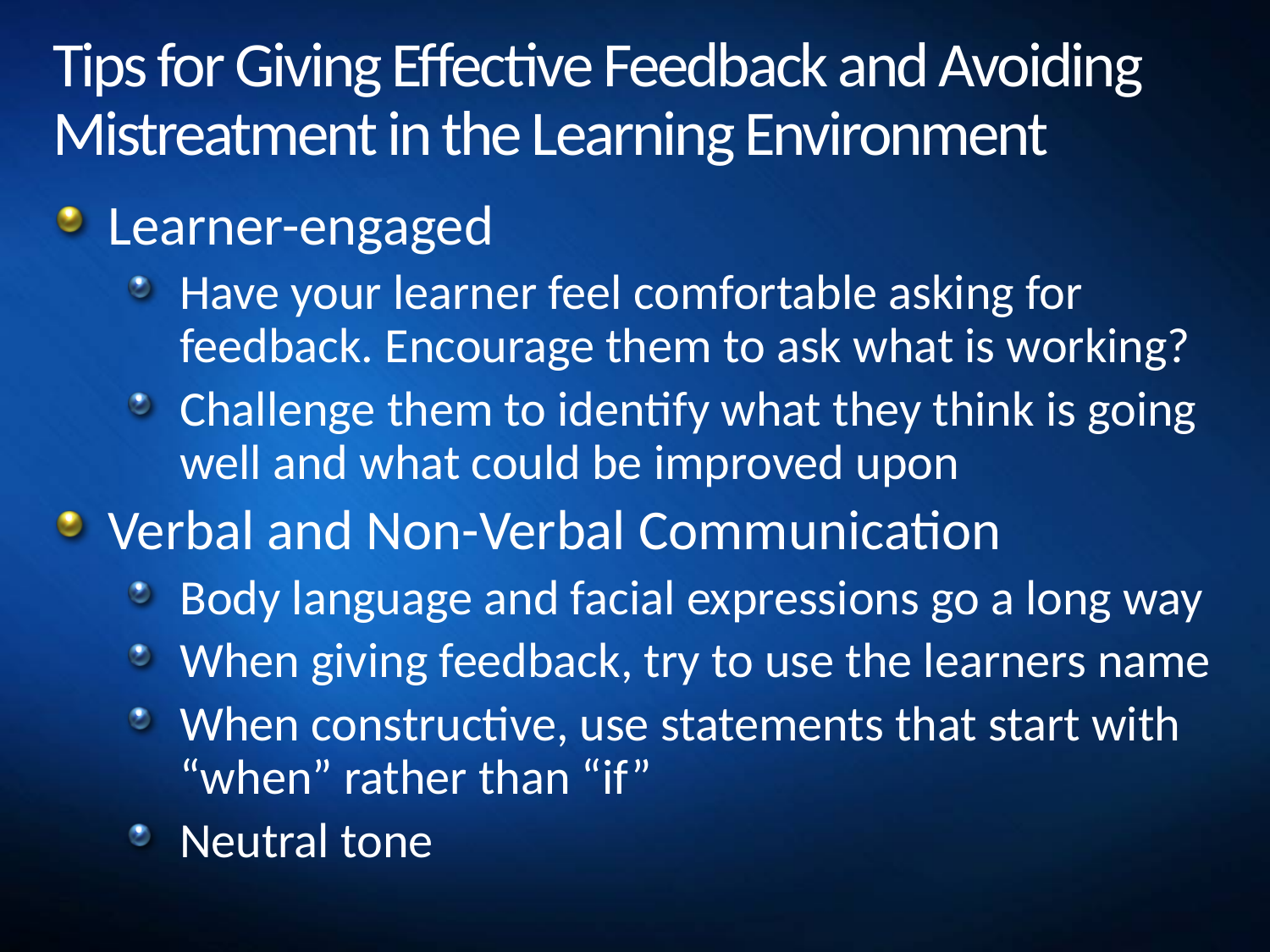

# Tips for Giving Effective Feedback and Avoiding Mistreatment in the Learning Environment
Learner-engaged
Have your learner feel comfortable asking for feedback. Encourage them to ask what is working?
Challenge them to identify what they think is going well and what could be improved upon
Verbal and Non-Verbal Communication
Body language and facial expressions go a long way
When giving feedback, try to use the learners name
When constructive, use statements that start with “when” rather than “if”
Neutral tone